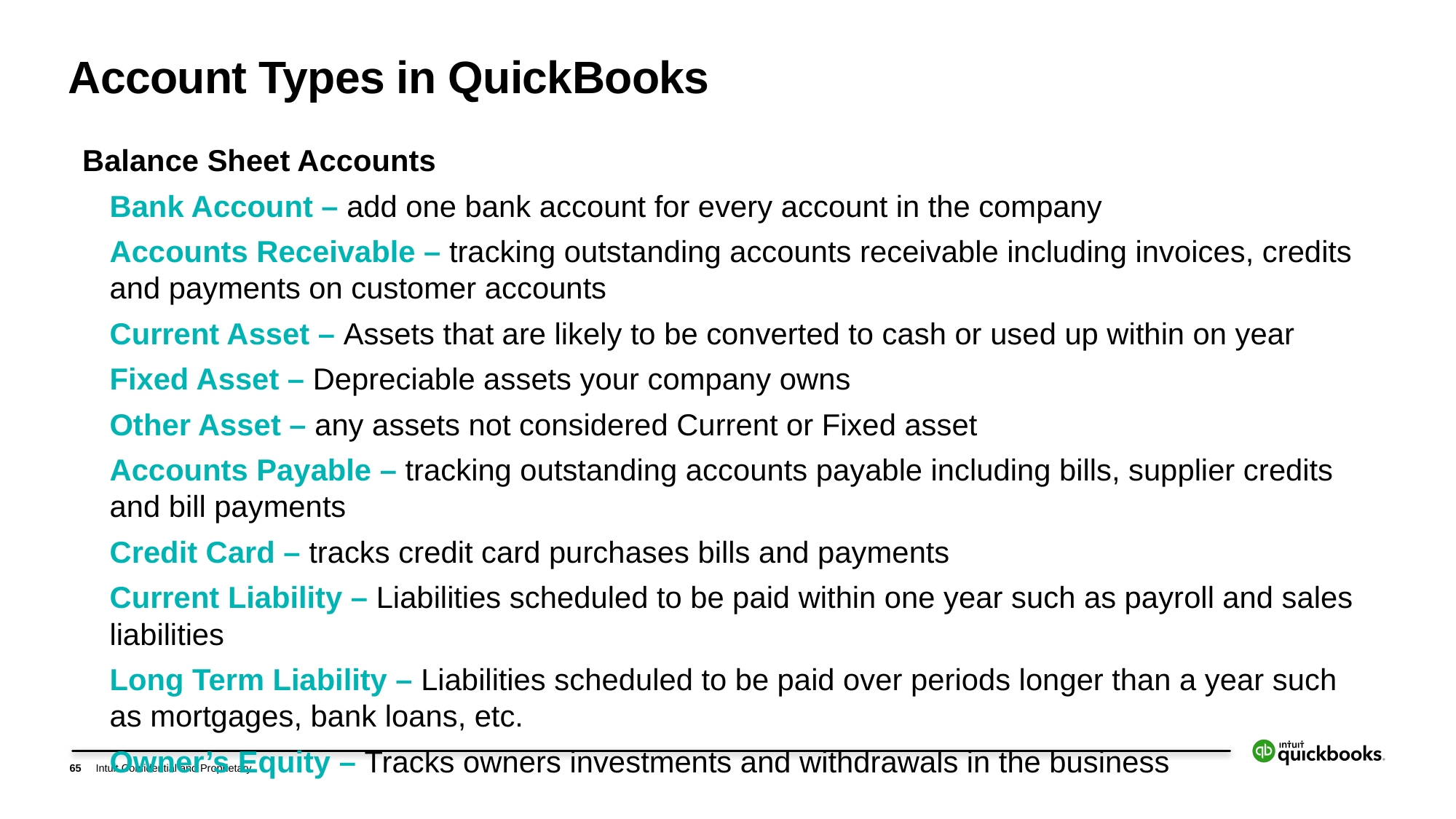

# Account Types in QuickBooks
Balance Sheet Accounts
Bank Account – add one bank account for every account in the company
Accounts Receivable – tracking outstanding accounts receivable including invoices, credits and payments on customer accounts
Current Asset – Assets that are likely to be converted to cash or used up within on year
Fixed Asset – Depreciable assets your company owns
Other Asset – any assets not considered Current or Fixed asset
Accounts Payable – tracking outstanding accounts payable including bills, supplier credits and bill payments
Credit Card – tracks credit card purchases bills and payments
Current Liability – Liabilities scheduled to be paid within one year such as payroll and sales liabilities
Long Term Liability – Liabilities scheduled to be paid over periods longer than a year such as mortgages, bank loans, etc.
Owner’s Equity – Tracks owners investments and withdrawals in the business